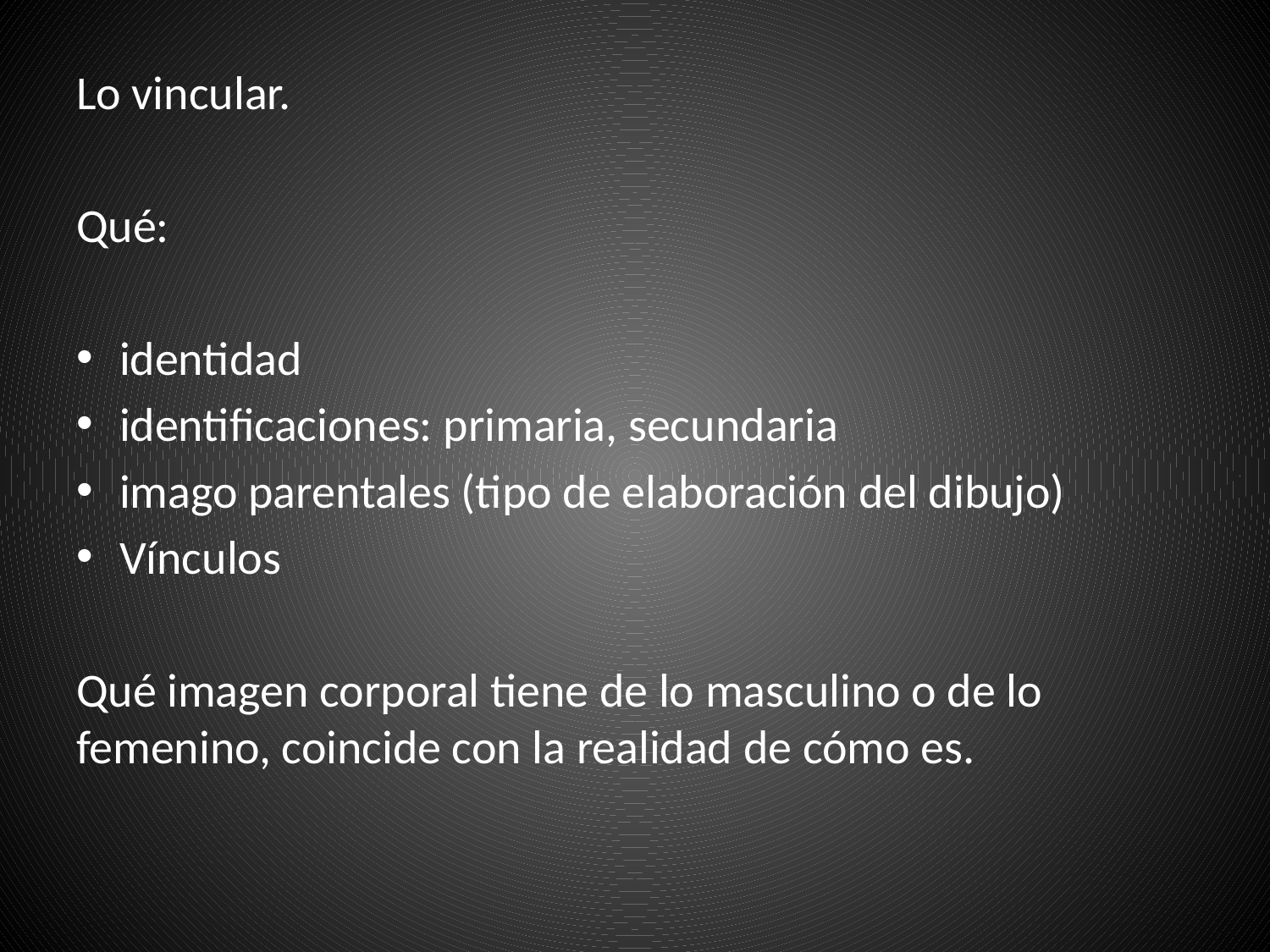

Lo vincular.

Qué:

identidad
identificaciones: primaria, secundaria
imago parentales (tipo de elaboración del dibujo)
Vínculos

Qué imagen corporal tiene de lo masculino o de lo femenino, coincide con la realidad de cómo es.